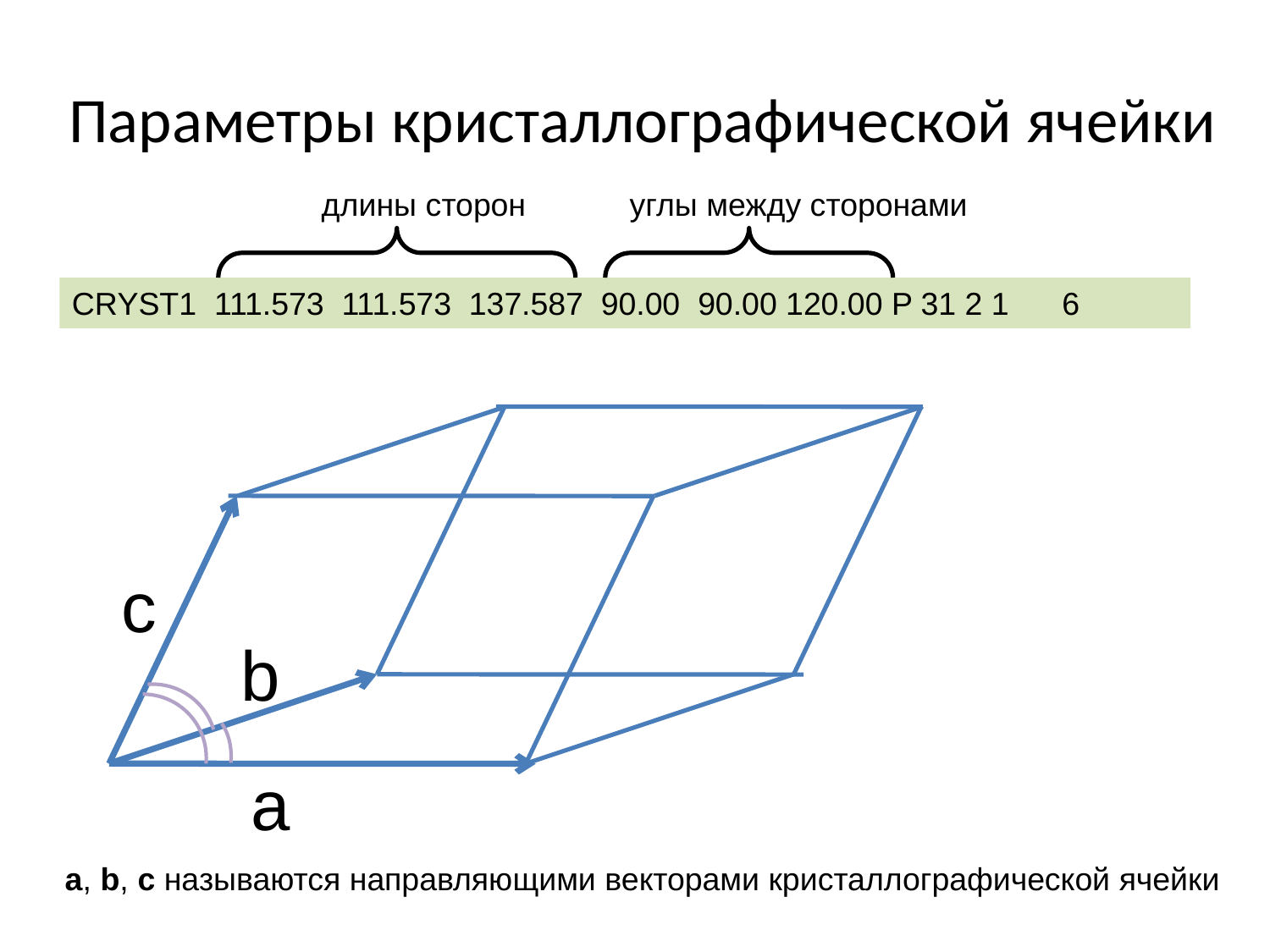

# Параметры кристаллографической ячейки
длины сторон
углы между сторонами

CRYST1  111.573  111.573  137.587  90.00  90.00 120.00 P 31 2 1      6
c
b
a

a, b, c называются направляющими векторами кристаллографической ячейки